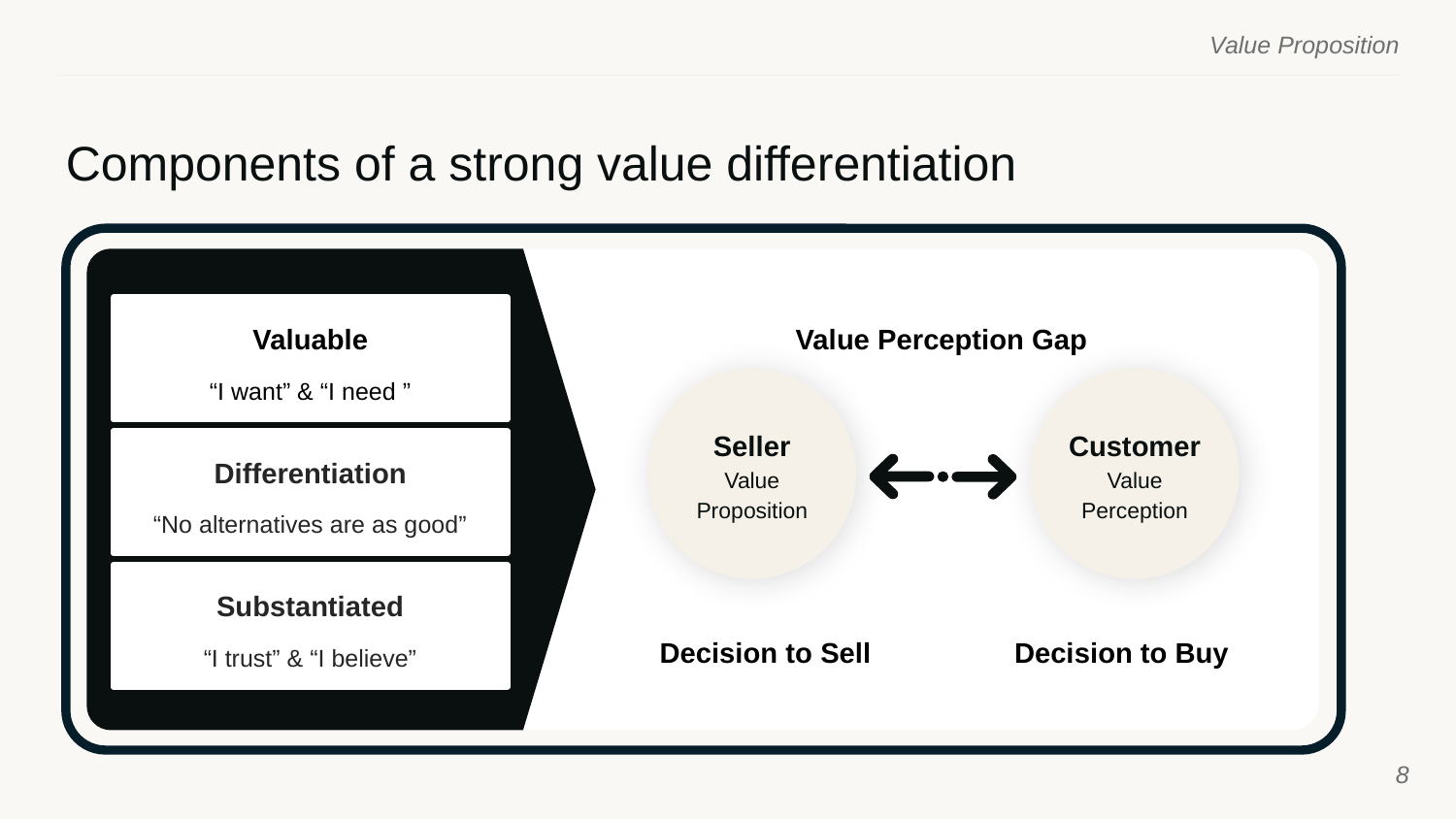

# Components of a strong value differentiation

Valuable
“I want” & “I need ”
Value Perception Gap
Seller
Value Proposition
Customer
Value Perception
Differentiation
“No alternatives are as good”

Substantiated
“I trust” & “I believe”
Decision to Sell
Decision to Buy
8